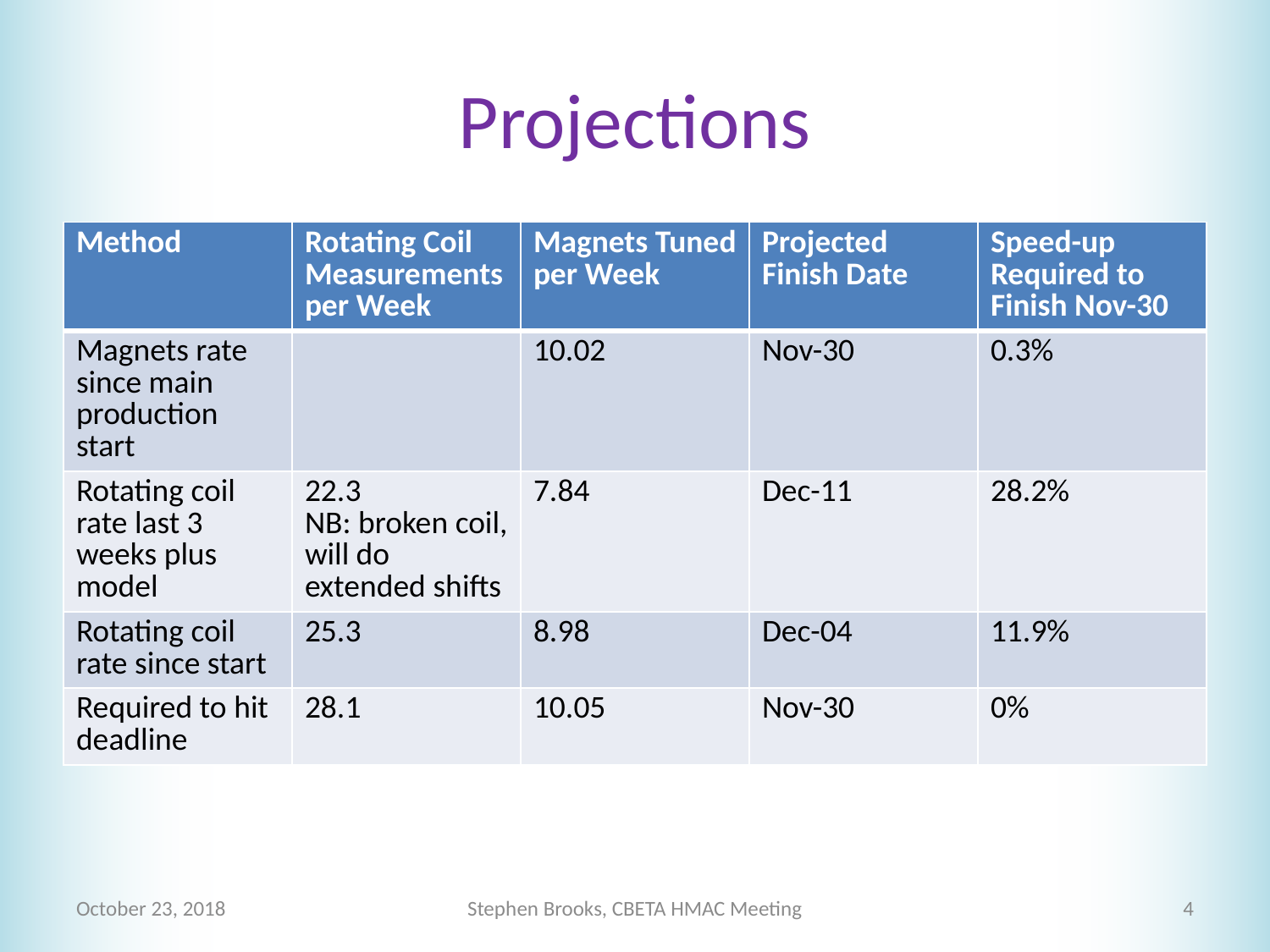

# Projections
| Method | Rotating Coil Measurements per Week | Magnets Tuned per Week | Projected Finish Date | Speed-up Required to Finish Nov-30 |
| --- | --- | --- | --- | --- |
| Magnets rate since main production start |  | 10.02 | Nov-30 | 0.3% |
| Rotating coil rate last 3 weeks plus model | 22.3 NB: broken coil, will do extended shifts | 7.84 | Dec-11 | 28.2% |
| Rotating coil rate since start | 25.3 | 8.98 | Dec-04 | 11.9% |
| Required to hit deadline | 28.1 | 10.05 | Nov-30 | 0% |
October 23, 2018
Stephen Brooks, CBETA HMAC Meeting
4